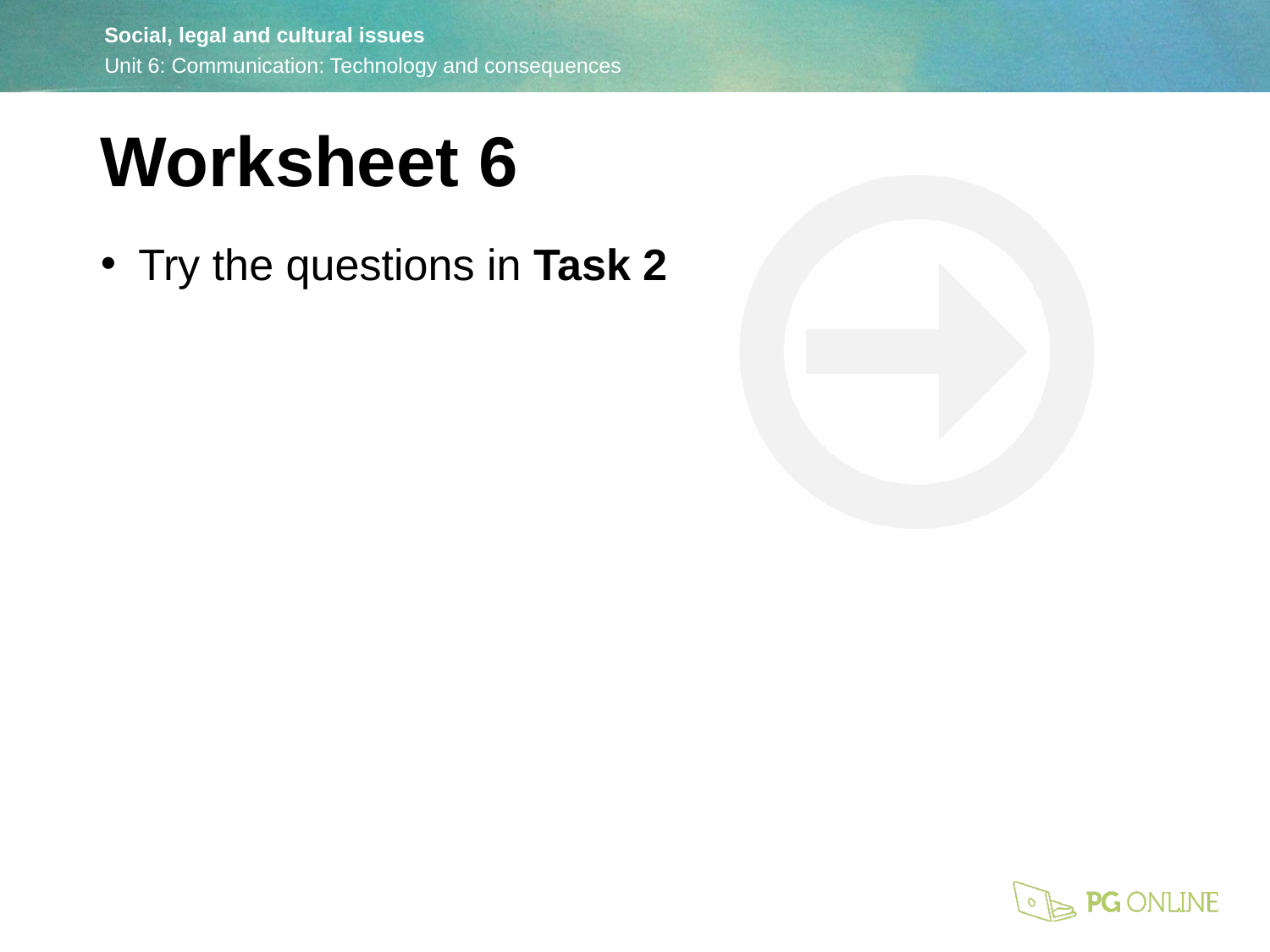

Worksheet 6
Try the questions in Task 2